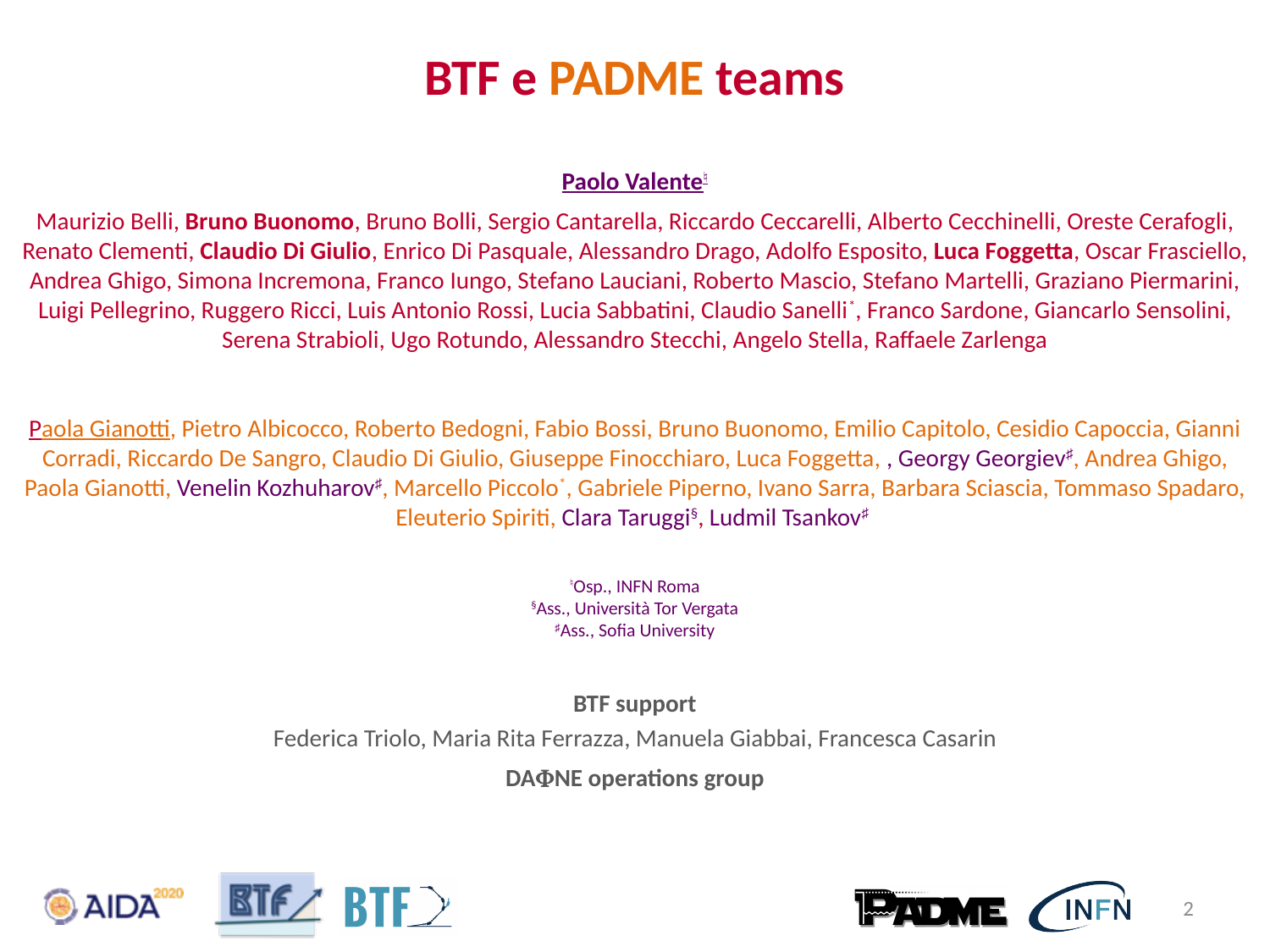

# BTF e PADME teams
Paolo Valente♮
Maurizio Belli, Bruno Buonomo, Bruno Bolli, Sergio Cantarella, Riccardo Ceccarelli, Alberto Cecchinelli, Oreste Cerafogli, Renato Clementi, Claudio Di Giulio, Enrico Di Pasquale, Alessandro Drago, Adolfo Esposito, Luca Foggetta, Oscar Frasciello, Andrea Ghigo, Simona Incremona, Franco Iungo, Stefano Lauciani, Roberto Mascio, Stefano Martelli, Graziano Piermarini, Luigi Pellegrino, Ruggero Ricci, Luis Antonio Rossi, Lucia Sabbatini, Claudio Sanelli*, Franco Sardone, Giancarlo Sensolini, Serena Strabioli, Ugo Rotundo, Alessandro Stecchi, Angelo Stella, Raffaele Zarlenga
Paola Gianotti, Pietro Albicocco, Roberto Bedogni, Fabio Bossi, Bruno Buonomo, Emilio Capitolo, Cesidio Capoccia, Gianni Corradi, Riccardo De Sangro, Claudio Di Giulio, Giuseppe Finocchiaro, Luca Foggetta, , Georgy Georgiev♯, Andrea Ghigo, Paola Gianotti, Venelin Kozhuharov♯, Marcello Piccolo*, Gabriele Piperno, Ivano Sarra, Barbara Sciascia, Tommaso Spadaro, Eleuterio Spiriti, Clara Taruggi§, Ludmil Tsankov♯

♮Osp., INFN Roma
§Ass., Università Tor Vergata
♯Ass., Sofia University
BTF support
Federica Triolo, Maria Rita Ferrazza, Manuela Giabbai, Francesca Casarin
DAΦNE operations group
2